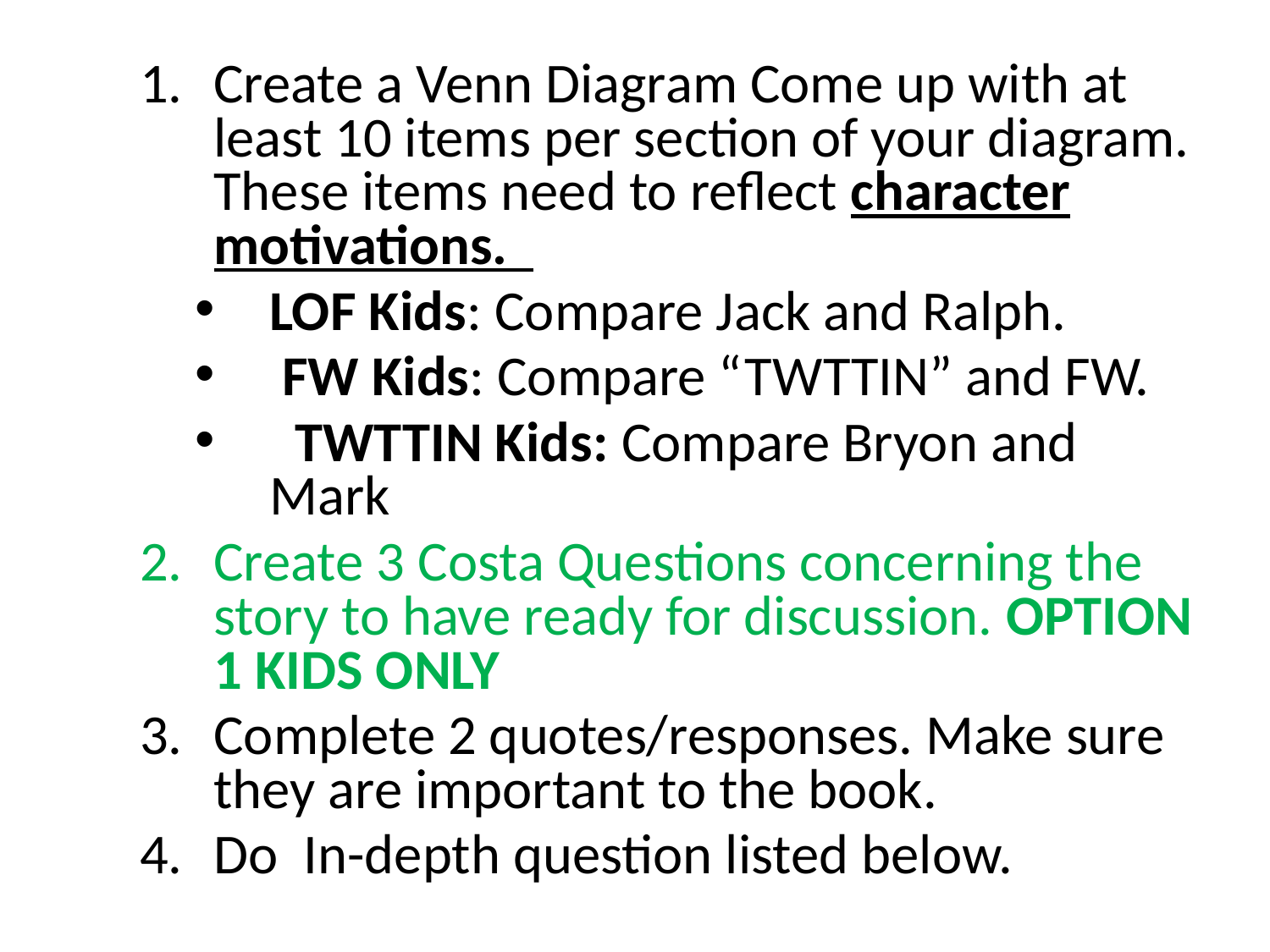

Create a Venn Diagram Come up with at least 10 items per section of your diagram. These items need to reflect character motivations.
LOF Kids: Compare Jack and Ralph.
 FW Kids: Compare “TWTTIN” and FW.
  TWTTIN Kids: Compare Bryon and Mark
Create 3 Costa Questions concerning the story to have ready for discussion. OPTION 1 KIDS ONLY
Complete 2 quotes/responses. Make sure they are important to the book.
Do  In-depth question listed below.